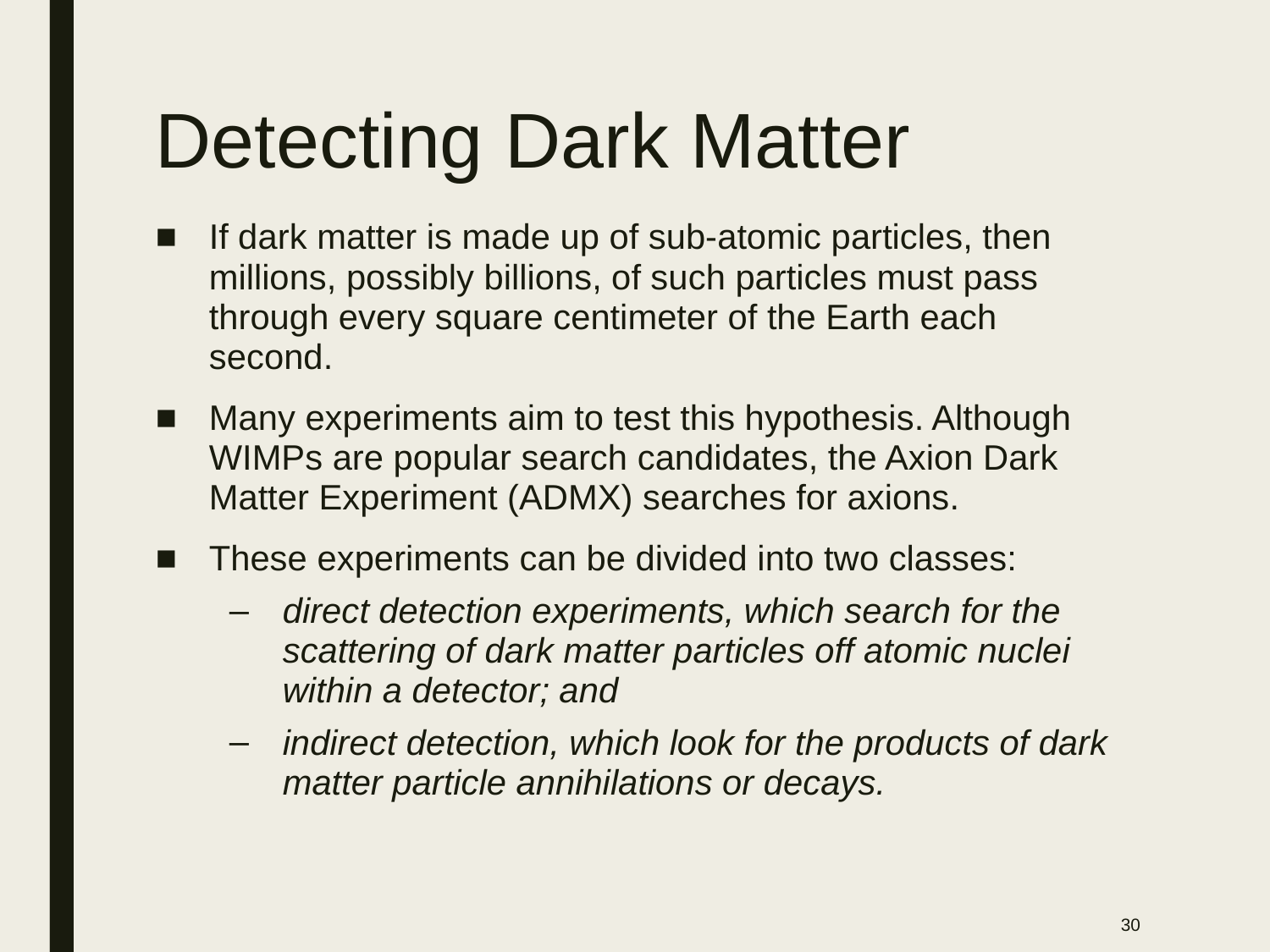

# Detecting Dark Matter
If dark matter is made up of sub-atomic particles, then millions, possibly billions, of such particles must pass through every square centimeter of the Earth each second.
Many experiments aim to test this hypothesis. Although WIMPs are popular search candidates, the Axion Dark Matter Experiment (ADMX) searches for axions.
These experiments can be divided into two classes:
direct detection experiments, which search for the scattering of dark matter particles off atomic nuclei within a detector; and
indirect detection, which look for the products of dark matter particle annihilations or decays.
30